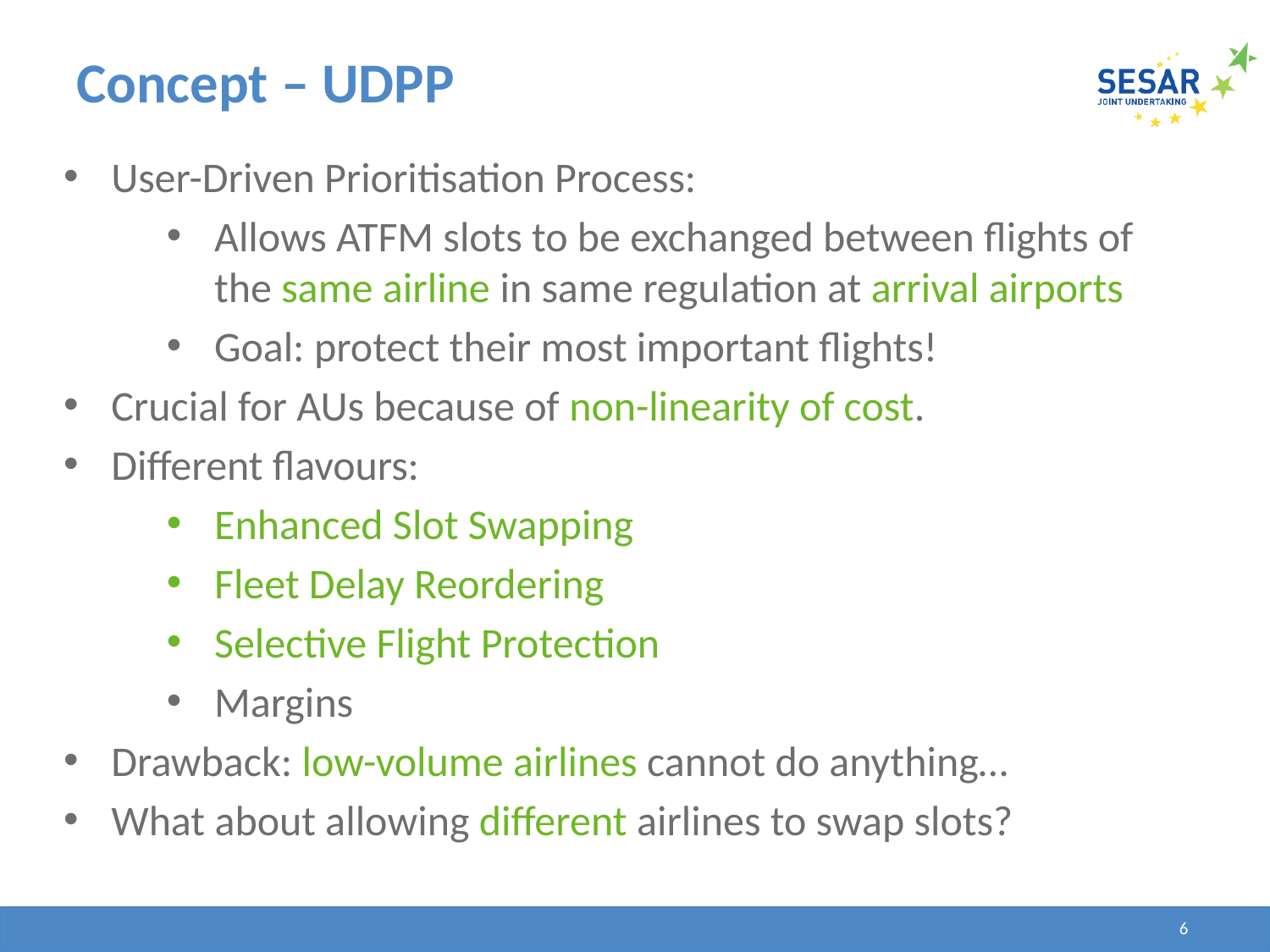

# Concept – UDPP
User-Driven Prioritisation Process:
Allows ATFM slots to be exchanged between flights of the same airline in same regulation at arrival airports
Goal: protect their most important flights!
Crucial for AUs because of non-linearity of cost.
Different flavours:
Enhanced Slot Swapping
Fleet Delay Reordering
Selective Flight Protection
Margins
Drawback: low-volume airlines cannot do anything…
What about allowing different airlines to swap slots?

6